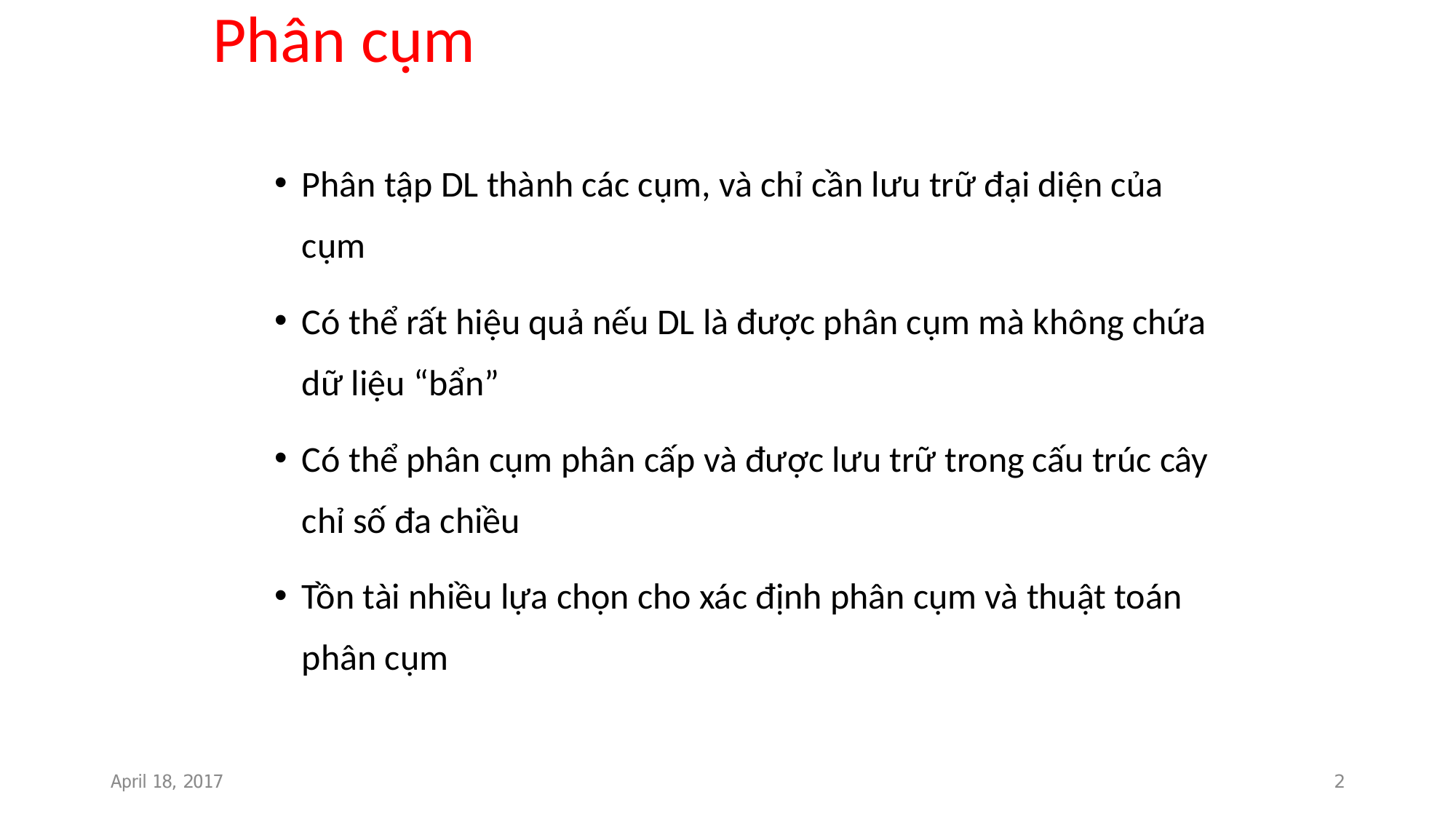

# Phân cụm
Phân tập DL thành các cụm, và chỉ cần lưu trữ đại diện của cụm
Có thể rất hiệu quả nếu DL là được phân cụm mà không chứa dữ liệu “bẩn”
Có thể phân cụm phân cấp và được lưu trữ trong cấu trúc cây chỉ số đa chiều
Tồn tài nhiều lựa chọn cho xác định phân cụm và thuật toán phân cụm
April 18, 2017
2